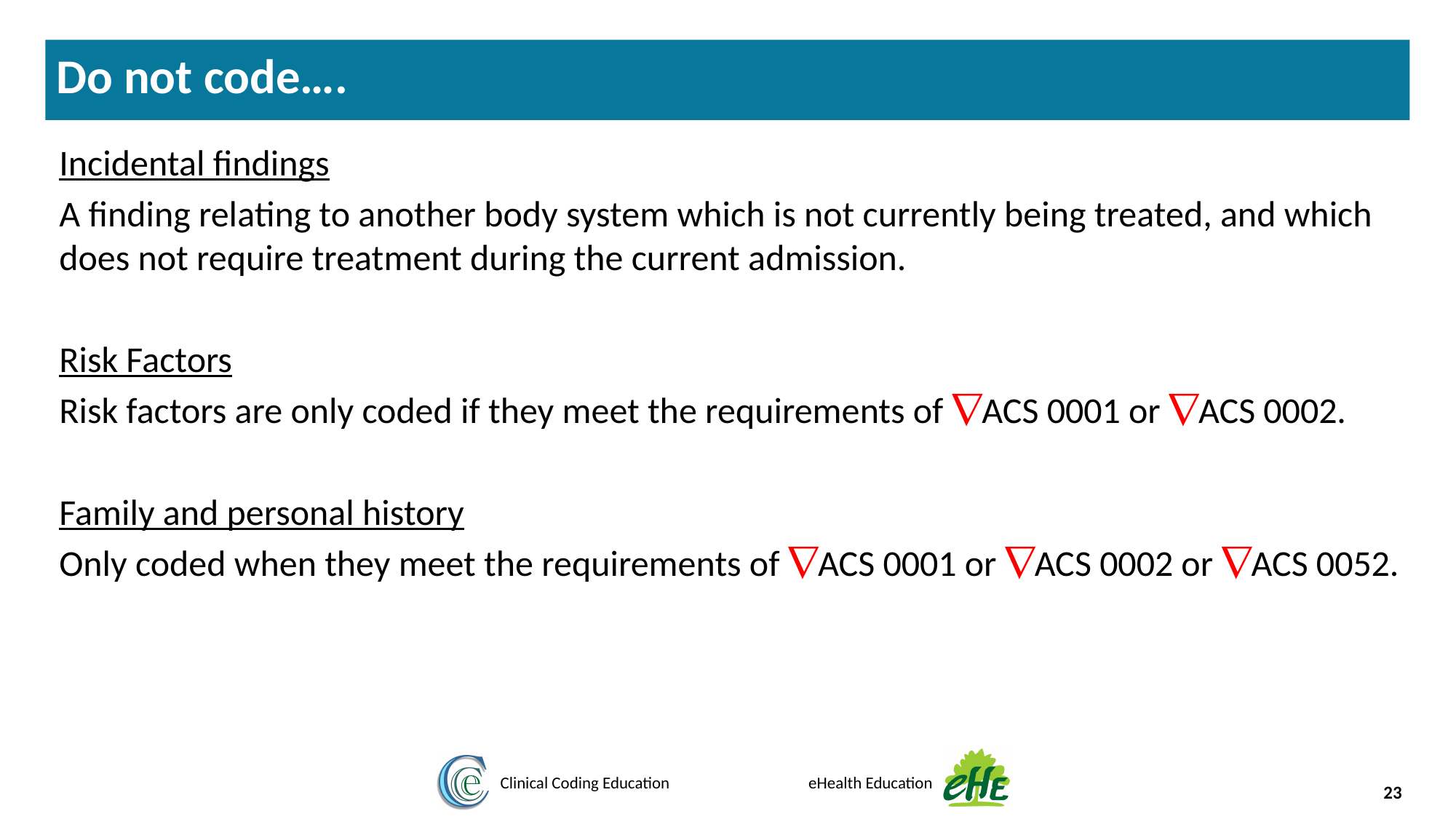

Do not code….
Incidental findings
A finding relating to another body system which is not currently being treated, and which does not require treatment during the current admission.

Risk Factors
Risk factors are only coded if they meet the requirements of ∇ACS 0001 or ∇ACS 0002.

Family and personal history
Only coded when they meet the requirements of ∇ACS 0001 or ∇ACS 0002 or ∇ACS 0052.
23